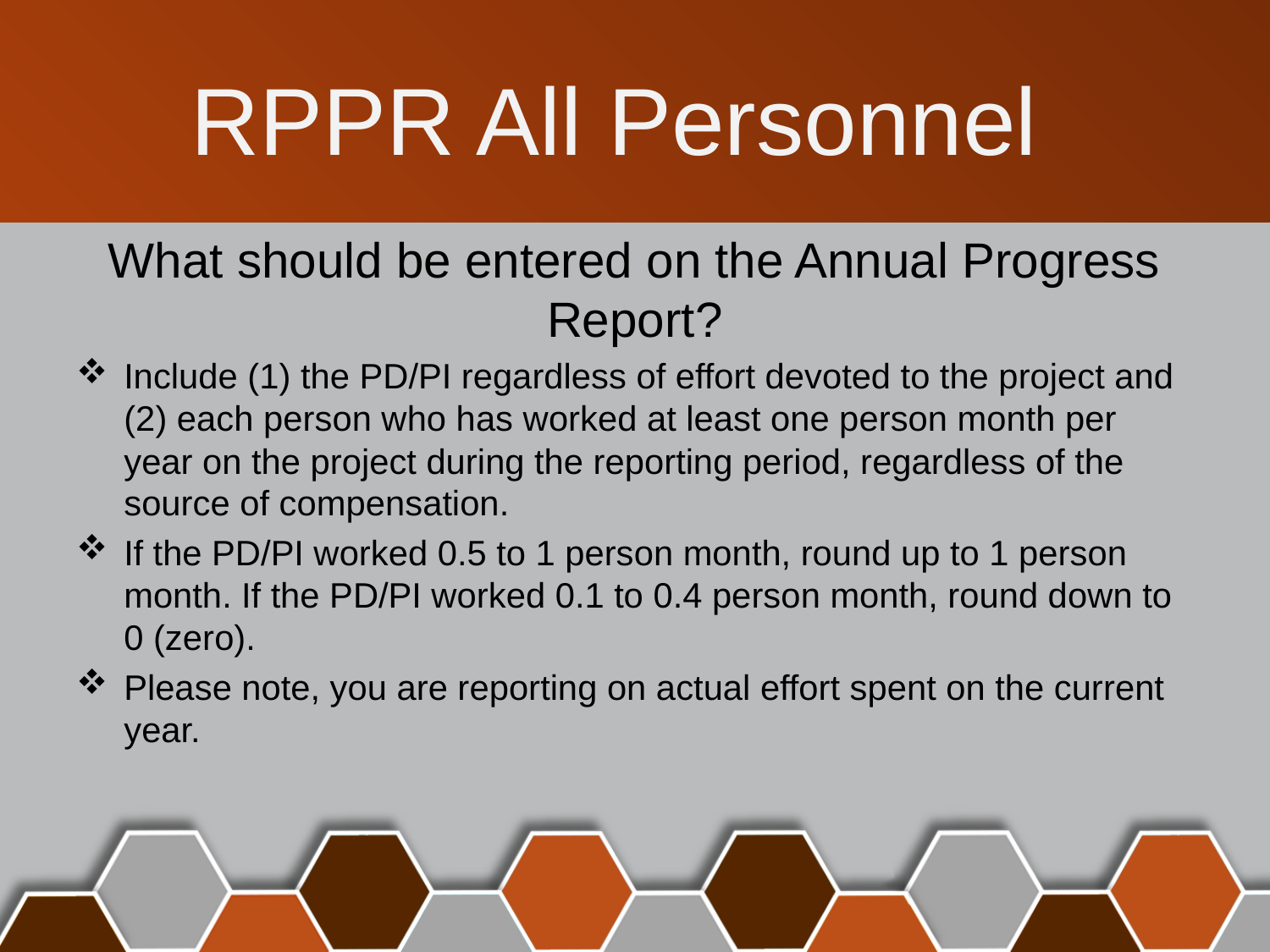

# RPPR All Personnel
What should be entered on the Annual Progress Report?
Include (1) the PD/PI regardless of effort devoted to the project and (2) each person who has worked at least one person month per year on the project during the reporting period, regardless of the source of compensation.
If the PD/PI worked 0.5 to 1 person month, round up to 1 person month. If the PD/PI worked 0.1 to 0.4 person month, round down to 0 (zero).
Please note, you are reporting on actual effort spent on the current year.